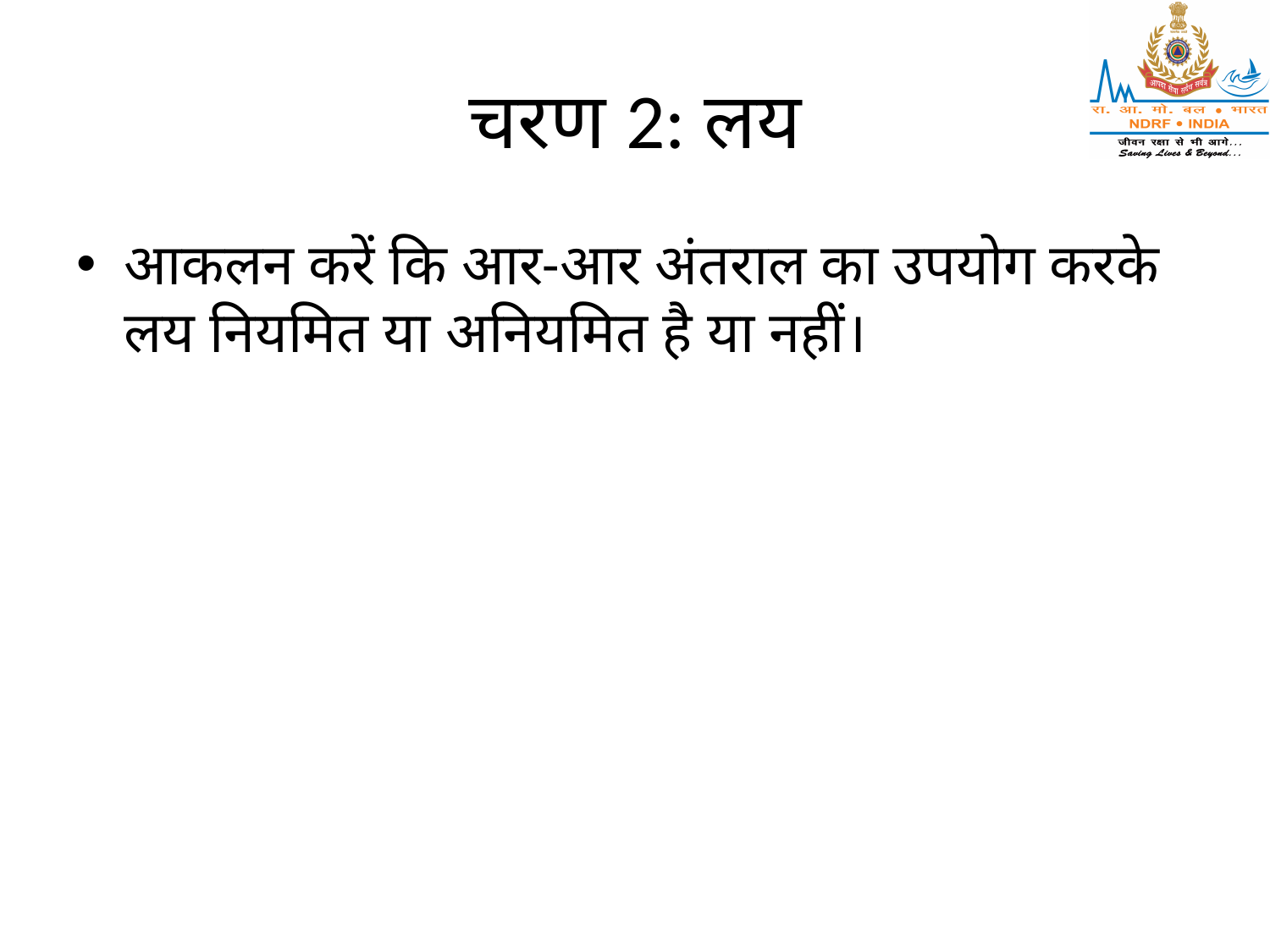

# चरण 2: लय
आकलन करें कि आर-आर अंतराल का उपयोग करके लय नियमित या अनियमित है या नहीं।